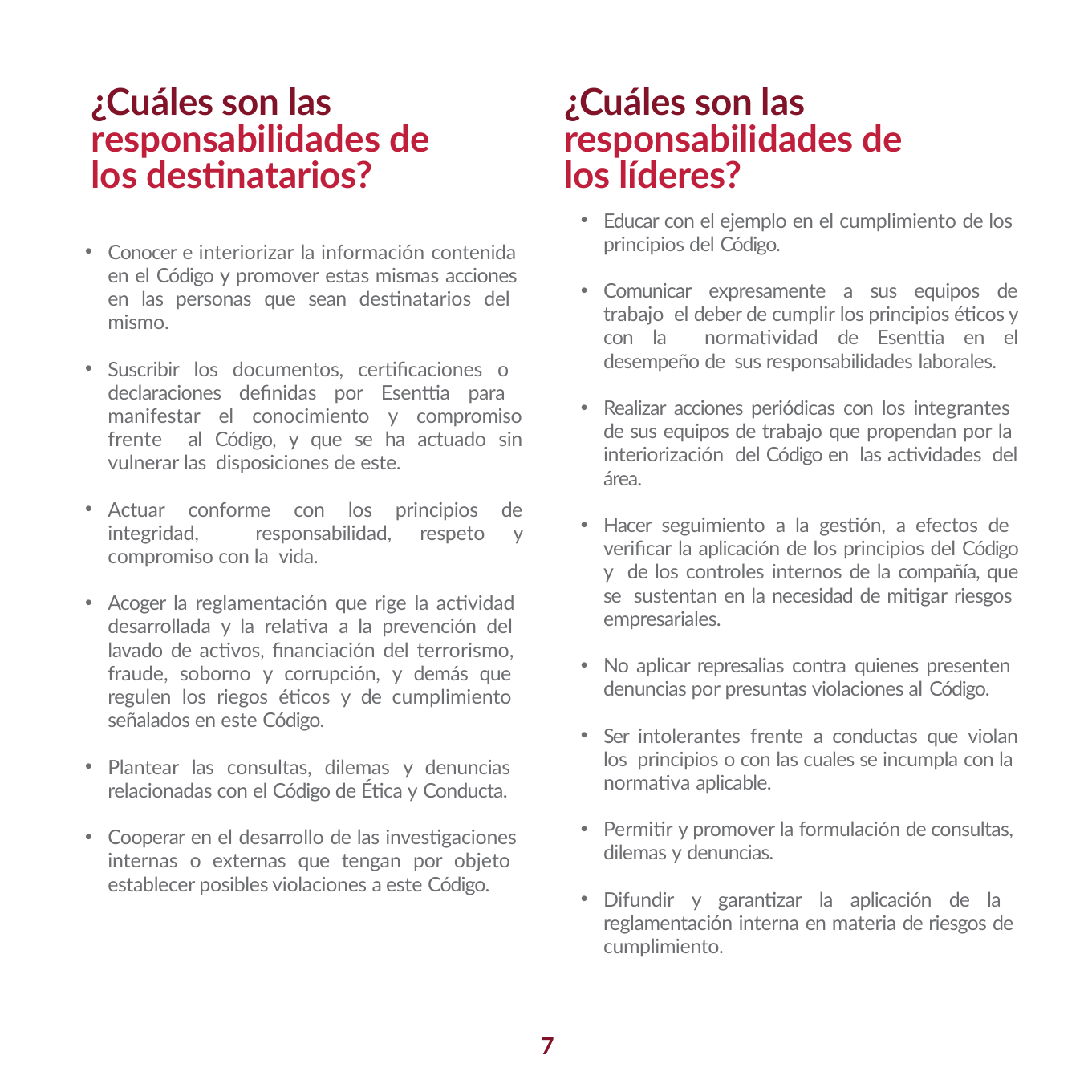

# ¿Cuáles son las  responsabilidades de los destinatarios?
¿Cuáles son las  responsabilidades de  los líderes?
Educar con el ejemplo en el cumplimiento de los  principios del Código.
Comunicar expresamente a sus equipos de trabajo  el deber de cumplir los principios éticos y con la  normatividad de Esenttia en el desempeño de  sus responsabilidades laborales.
Realizar acciones periódicas con los integrantes  de sus equipos de trabajo que propendan por la  interiorización del Código en  las actividades  del área.
Hacer seguimiento a la gestión, a efectos de  verificar la aplicación de los principios del Código y  de los controles internos de la compañía, que se  sustentan en la necesidad de mitigar riesgos  empresariales.
No aplicar represalias contra quienes presenten  denuncias por presuntas violaciones al  Código.
Ser intolerantes frente a conductas que violan los  principios o con las cuales se incumpla con la  normativa aplicable.
Permitir y promover la formulación de consultas,  dilemas y denuncias.
Difundir y garantizar la aplicación de la  reglamentación interna en materia de riesgos de  cumplimiento.
Conocer e interiorizar la información contenida  en el Código y promover estas mismas acciones  en las personas que sean destinatarios del  mismo.
Suscribir los documentos, certificaciones o  declaraciones definidas por Esenttia para  manifestar el conocimiento y compromiso frente  al Código, y que se ha actuado sin vulnerar las  disposiciones de este.
Actuar conforme con los principios de integridad,  responsabilidad, respeto y compromiso con la  vida.
Acoger la reglamentación que rige la actividad  desarrollada y la relativa a la prevención del  lavado de activos, financiación del terrorismo,  fraude, soborno y corrupción, y demás que  regulen los riegos éticos y de cumplimiento  señalados en este Código.
Plantear las consultas, dilemas y denuncias  relacionadas con el Código de Ética y Conducta.
Cooperar en el desarrollo de las investigaciones  internas o externas que tengan por objeto  establecer posibles violaciones a este Código.
7